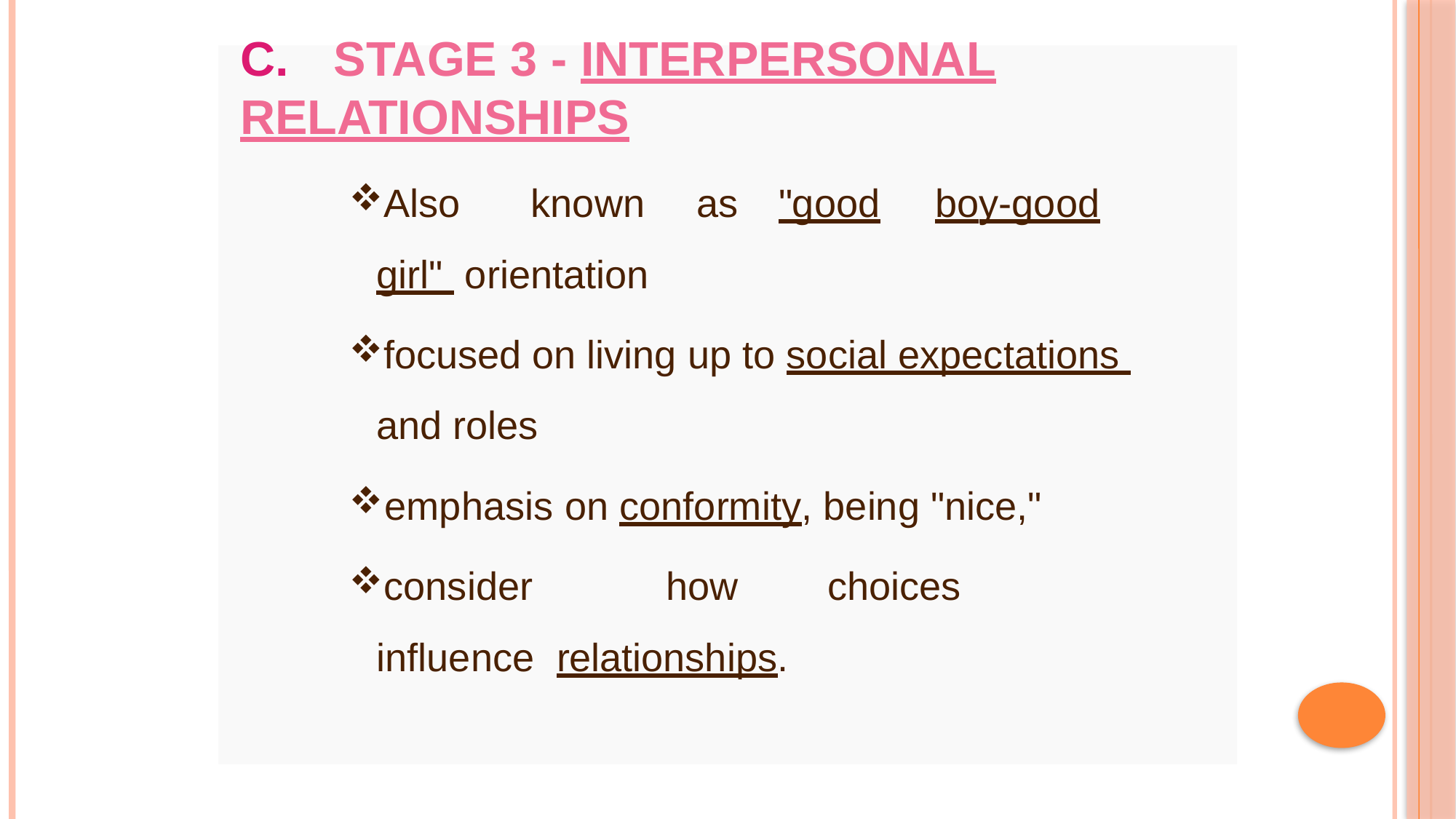

# C.	Stage 3 - Interpersonal Relationships

Also	known	as	"good	boy-good	girl"  orientation
focused on living up to social expectations  and roles
emphasis on conformity, being "nice,"
consider	how	choices	influence  relationships.